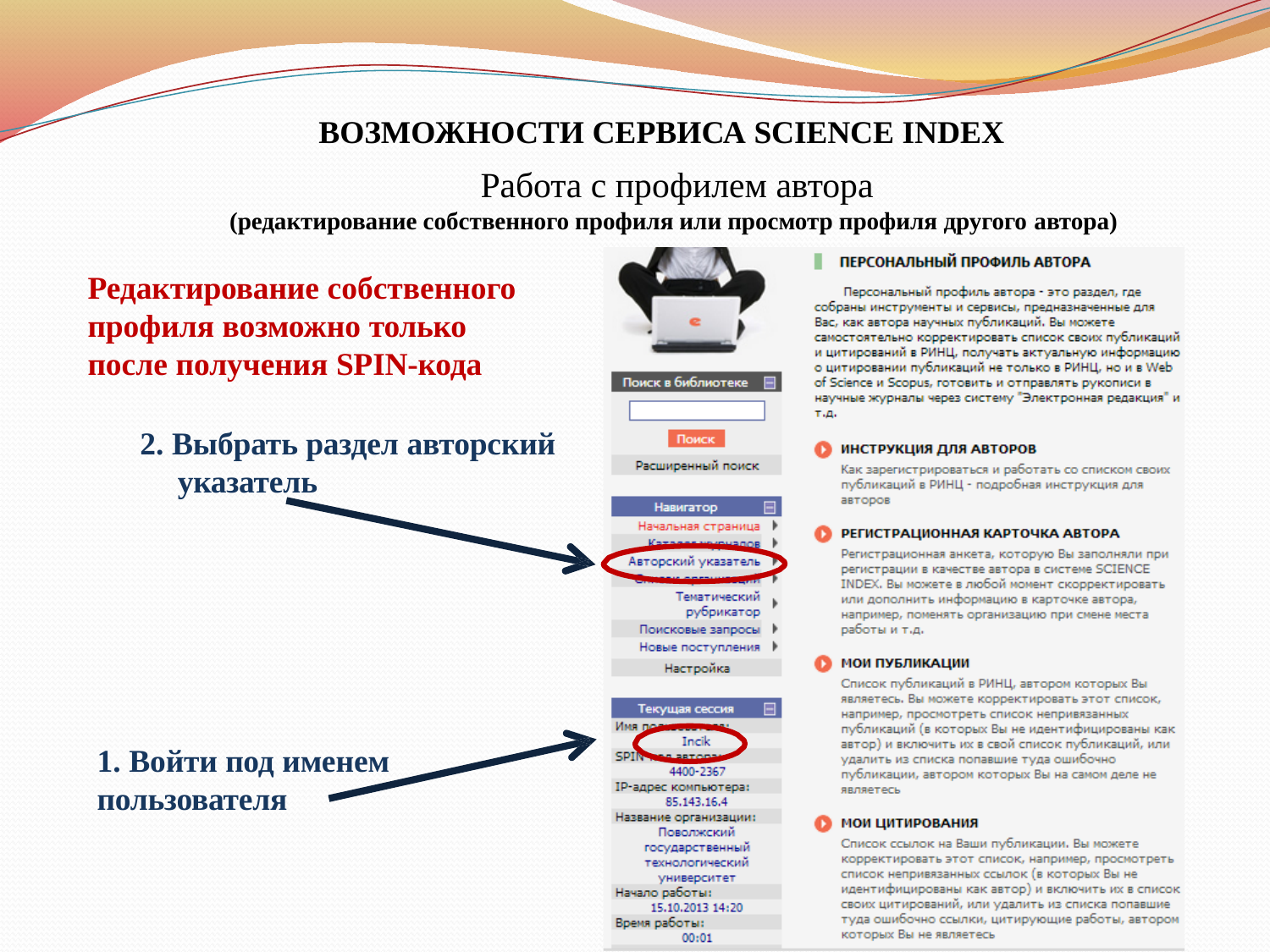

# Работа с профилем автора
ВОЗМОЖНОСТИ СЕРВИСА SCIENCE INDEX
(редактирование собственного профиля или просмотр профиля другого автора)

Редактирование собственного  профиля возможно только  после получения SPIN-кода

         2. Выбрать раздел авторский
              указатель

1. Войти под именем
пользователя